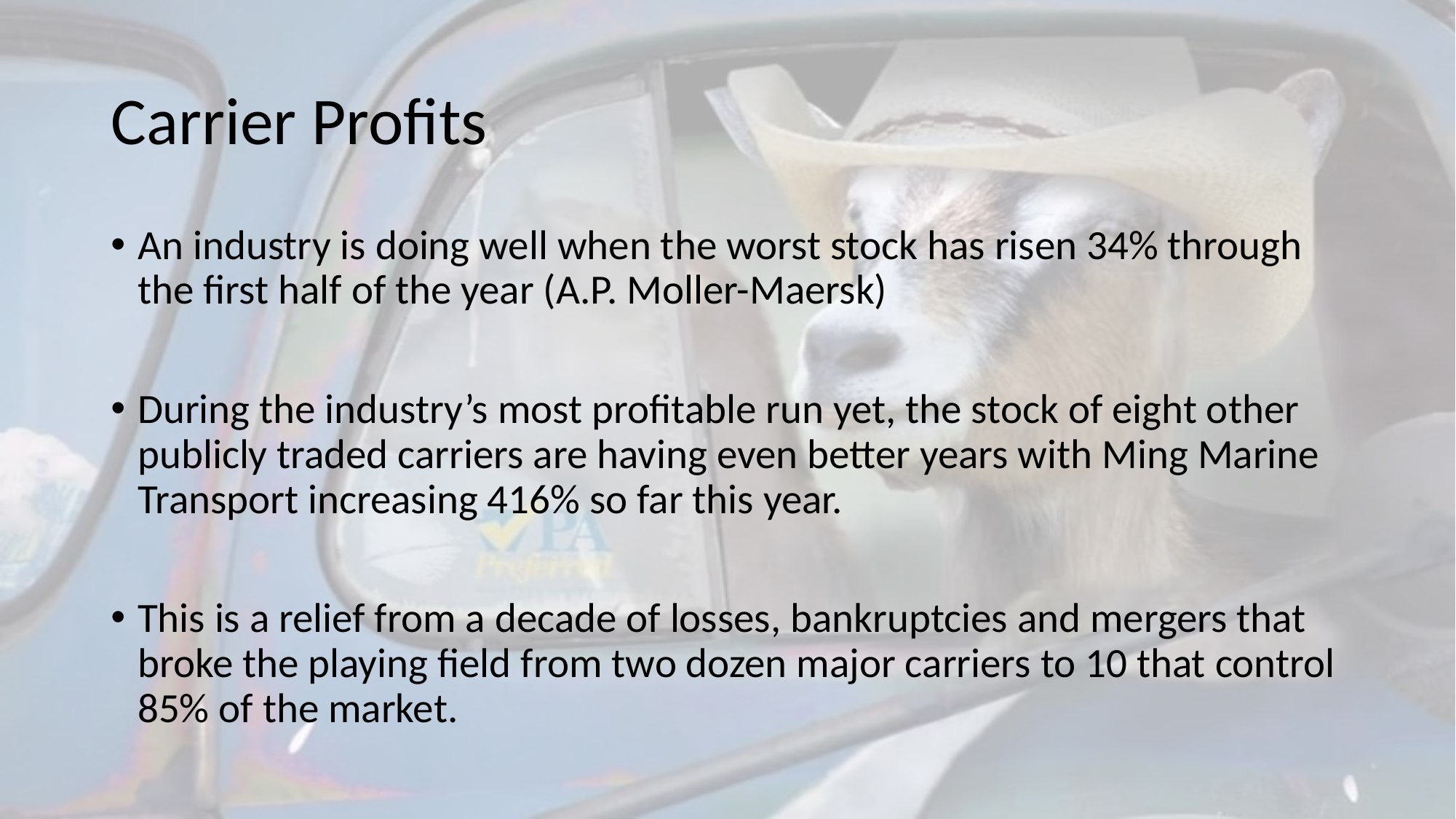

# Carrier Profits
An industry is doing well when the worst stock has risen 34% through the first half of the year (A.P. Moller-Maersk)

During the industry’s most profitable run yet, the stock of eight other publicly traded carriers are having even better years with Ming Marine Transport increasing 416% so far this year.

This is a relief from a decade of losses, bankruptcies and mergers that broke the playing field from two dozen major carriers to 10 that control 85% of the market.